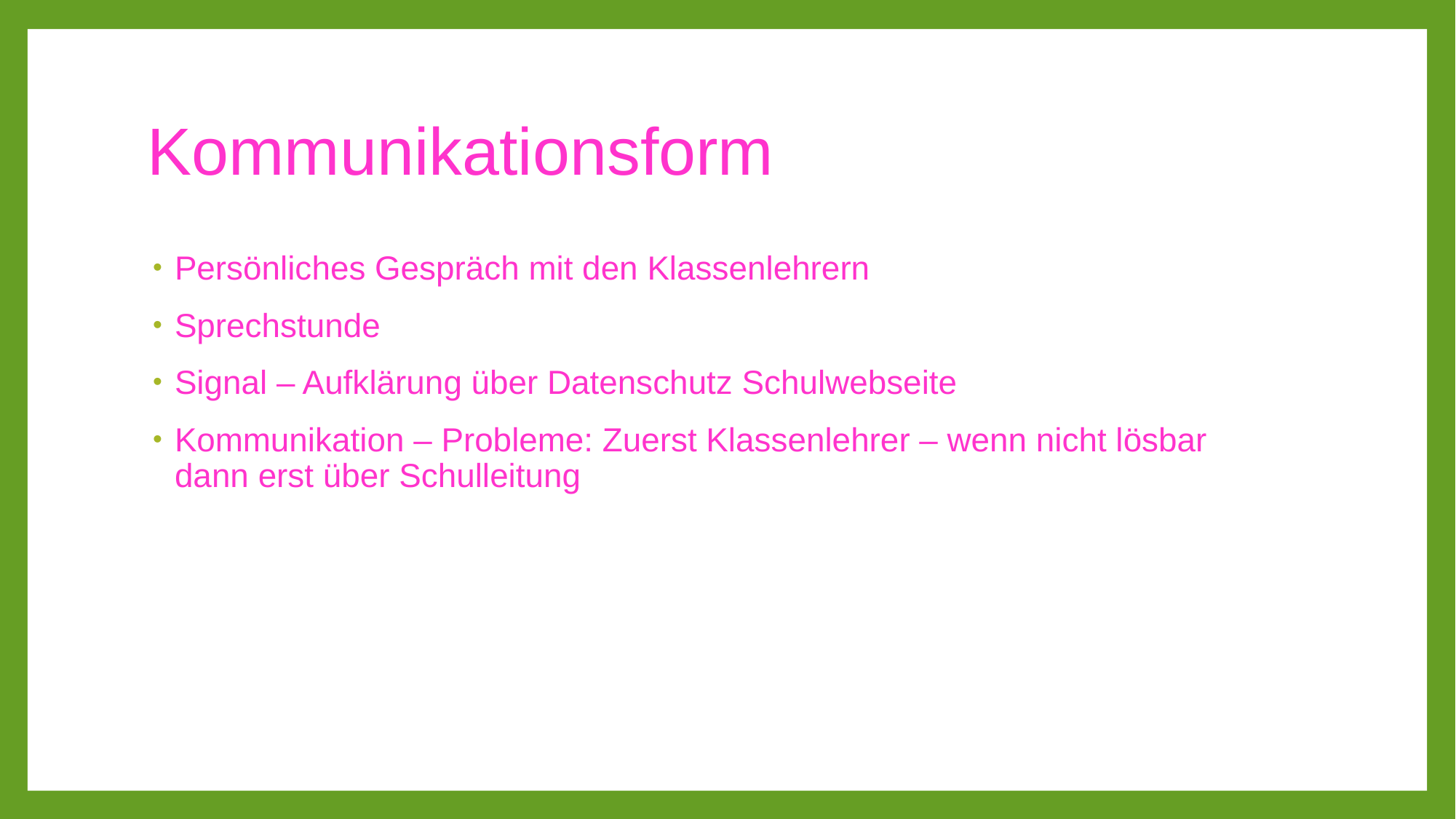

# Kommunikationsform
Persönliches Gespräch mit den Klassenlehrern
Sprechstunde
Signal – Aufklärung über Datenschutz Schulwebseite
Kommunikation – Probleme: Zuerst Klassenlehrer – wenn nicht lösbar dann erst über Schulleitung